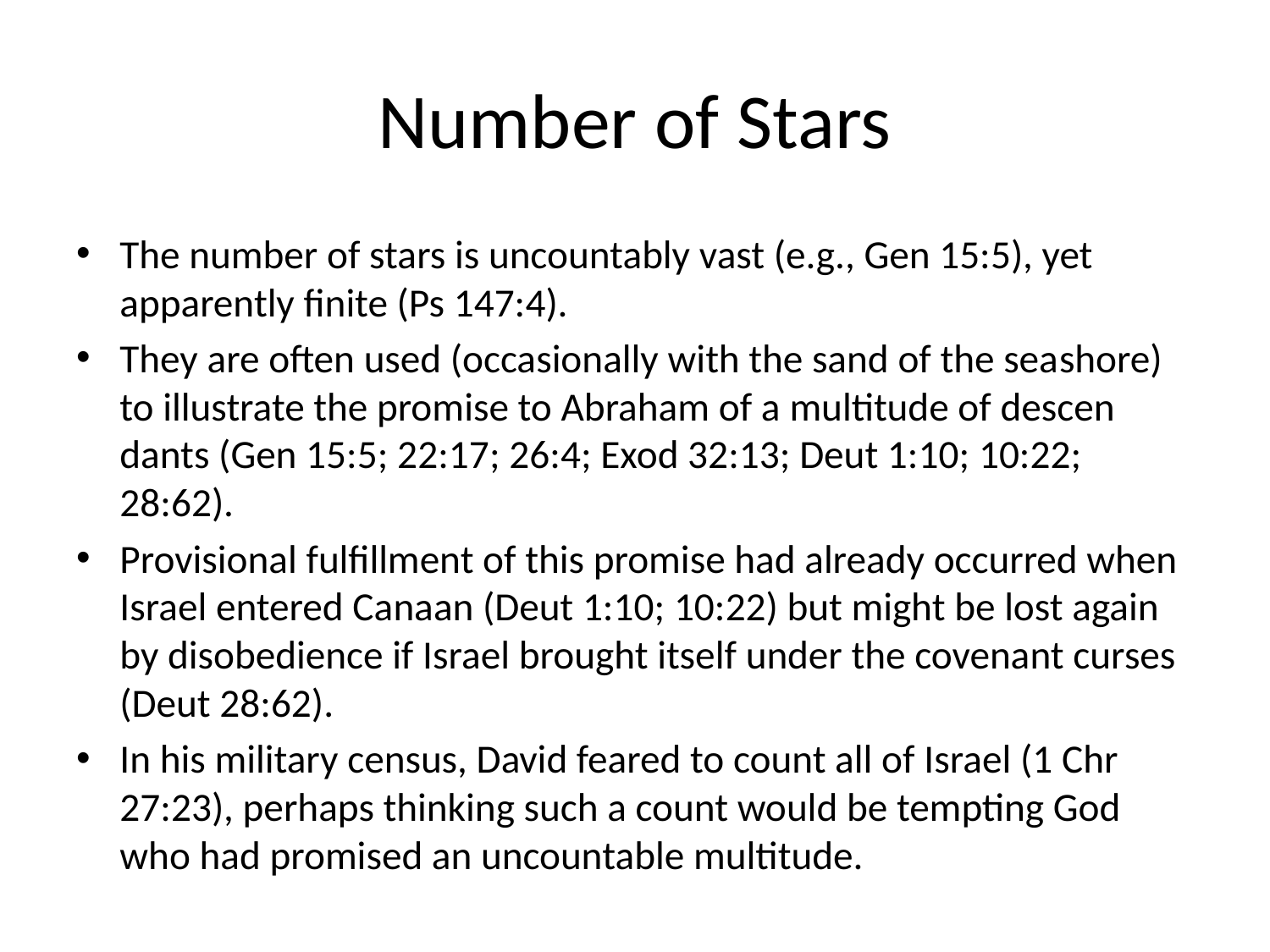

# Number of Stars
The number of stars is uncountably vast (e.g., Gen 15:5), yet apparently finite (Ps 147:4).
They are often used (occasionally with the sand of the sea­shore) to illus­trate the promise to Abraham of a multitude of descen­dants (Gen 15:5; 22:17; 26:4; Exod 32:13; Deut 1:10; 10:22; 28:62).
Provisional fulfillment of this promise had already occurred when Israel entered Canaan (Deut 1:10; 10:22) but might be lost again by disobedience if Israel brought itself under the covenant curses (Deut 28:62).
In his military census, David feared to count all of Israel (1 Chr 27:23), perhaps thinking such a count would be tempting God who had promised an uncountable multi­tude.